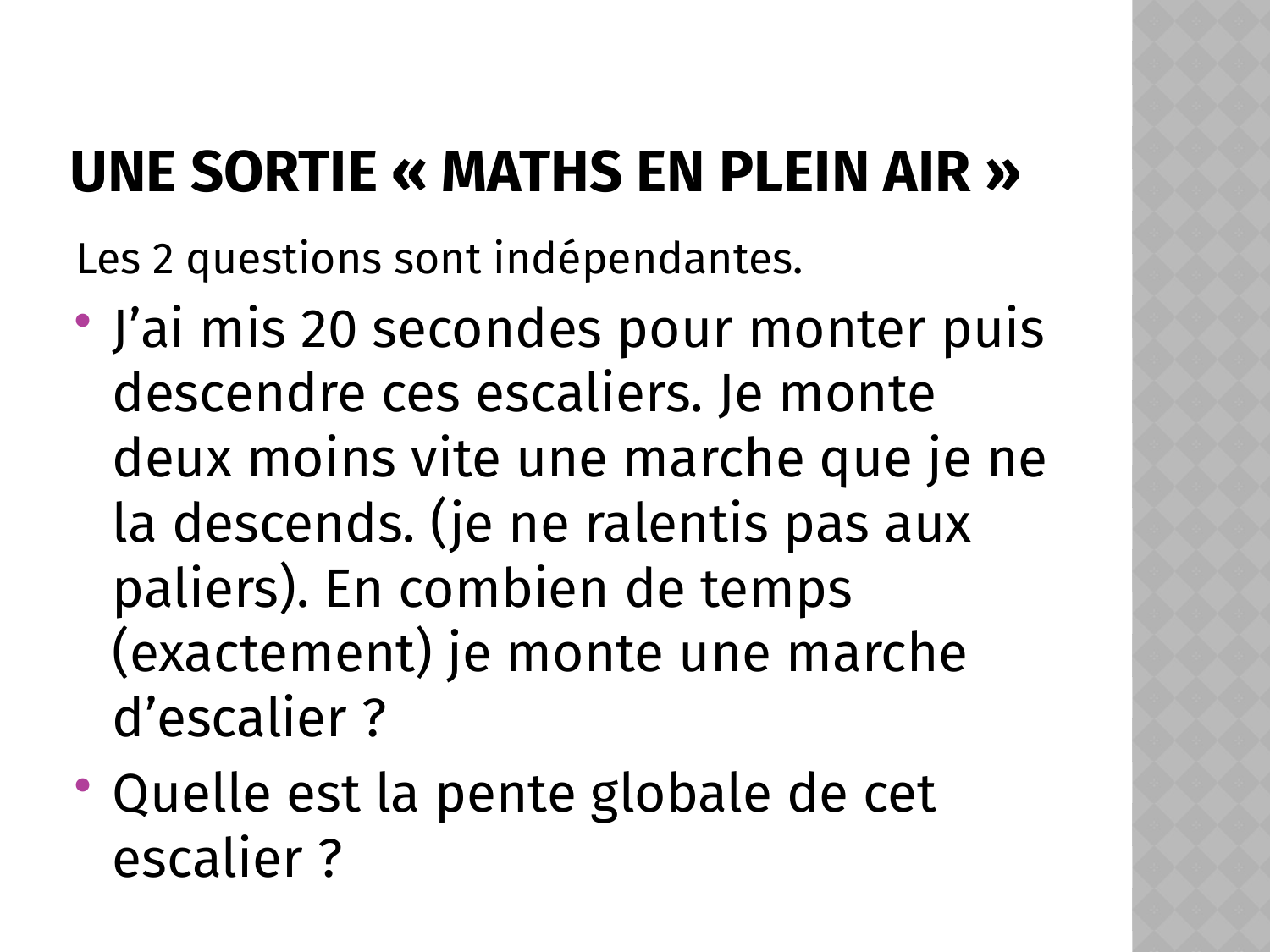

# Une sortie « maths en plein AIR »
Les 2 questions sont indépendantes.
J’ai mis 20 secondes pour monter puis descendre ces escaliers. Je monte deux moins vite une marche que je ne la descends. (je ne ralentis pas aux paliers). En combien de temps (exactement) je monte une marche d’escalier ?
Quelle est la pente globale de cet escalier ?